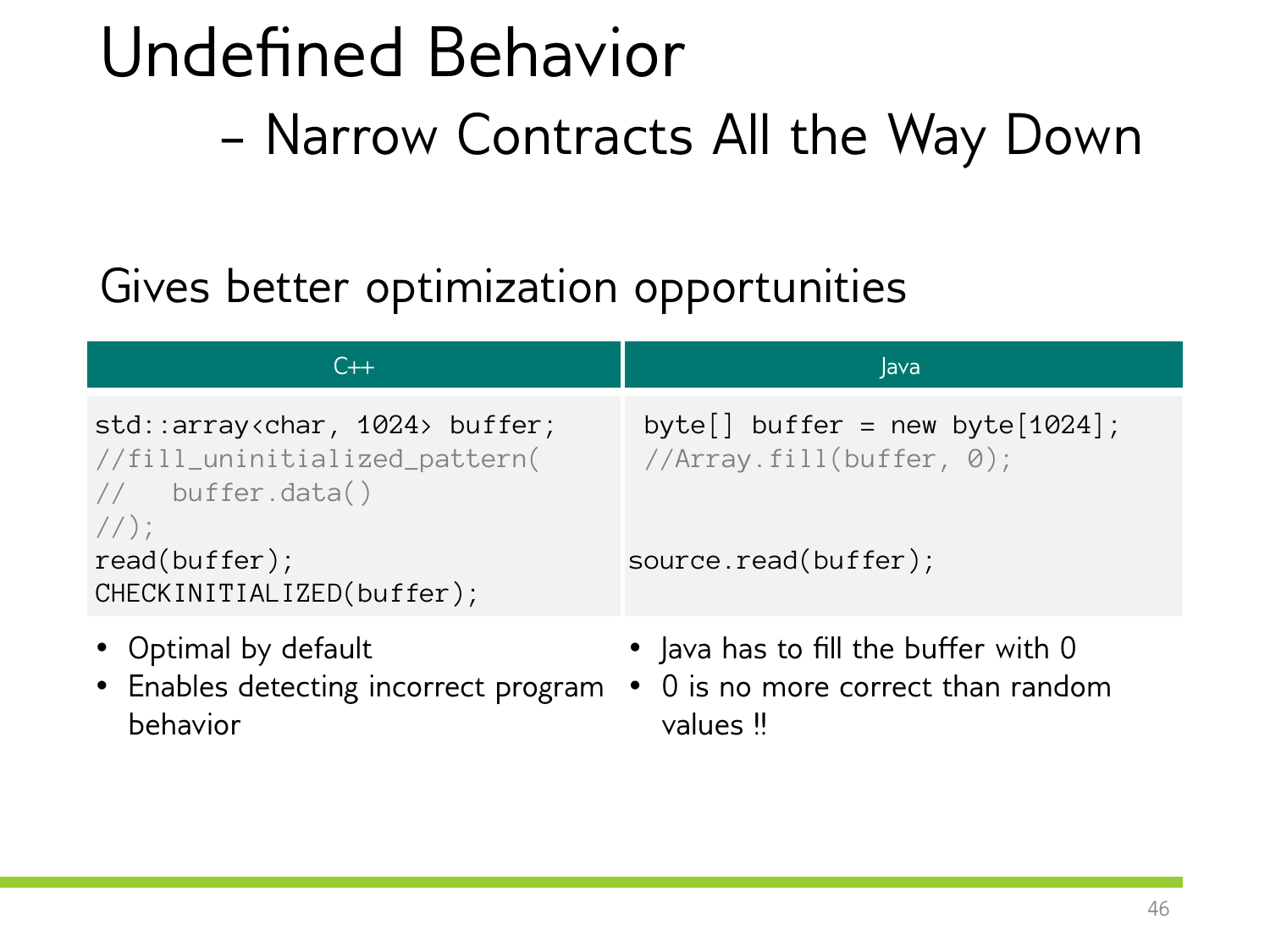

# Undefined Behavior – Narrow Contracts All the Way Down
Gives better optimization opportunities
C++
Java
std::array<char, 1024> buffer;
//fill_uninitialized_pattern(
//   buffer.data()
//);
read(buffer);
CHECKINITIALIZED(buffer);
 byte[] buffer = new byte[1024];
 //Array.fill(buffer, 0);

source.read(buffer);
Java has to fill the buffer with 0
0 is no more correct than random values !!
Optimal by default
Enables detecting incorrect program behavior
46